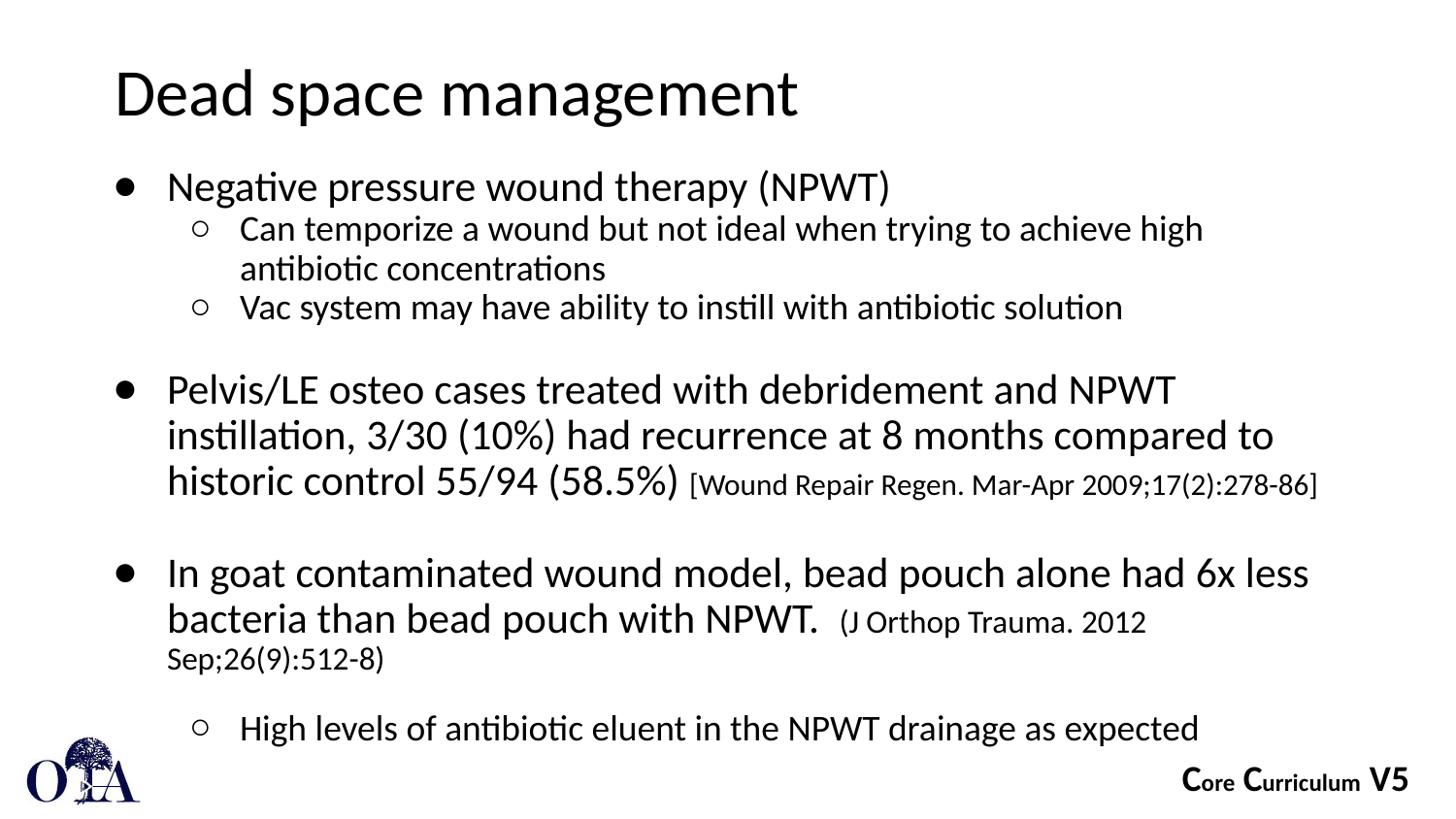

# Dead space management
Negative pressure wound therapy (NPWT)
Can temporize a wound but not ideal when trying to achieve high antibiotic concentrations
Vac system may have ability to instill with antibiotic solution

Pelvis/LE osteo cases treated with debridement and NPWT instillation, 3/30 (10%) had recurrence at 8 months compared to historic control 55/94 (58.5%) [Wound Repair Regen. Mar-Apr 2009;17(2):278-86]

In goat contaminated wound model, bead pouch alone had 6x less bacteria than bead pouch with NPWT.  (J Orthop Trauma. 2012 Sep;26(9):512-8)
High levels of antibiotic eluent in the NPWT drainage as expected